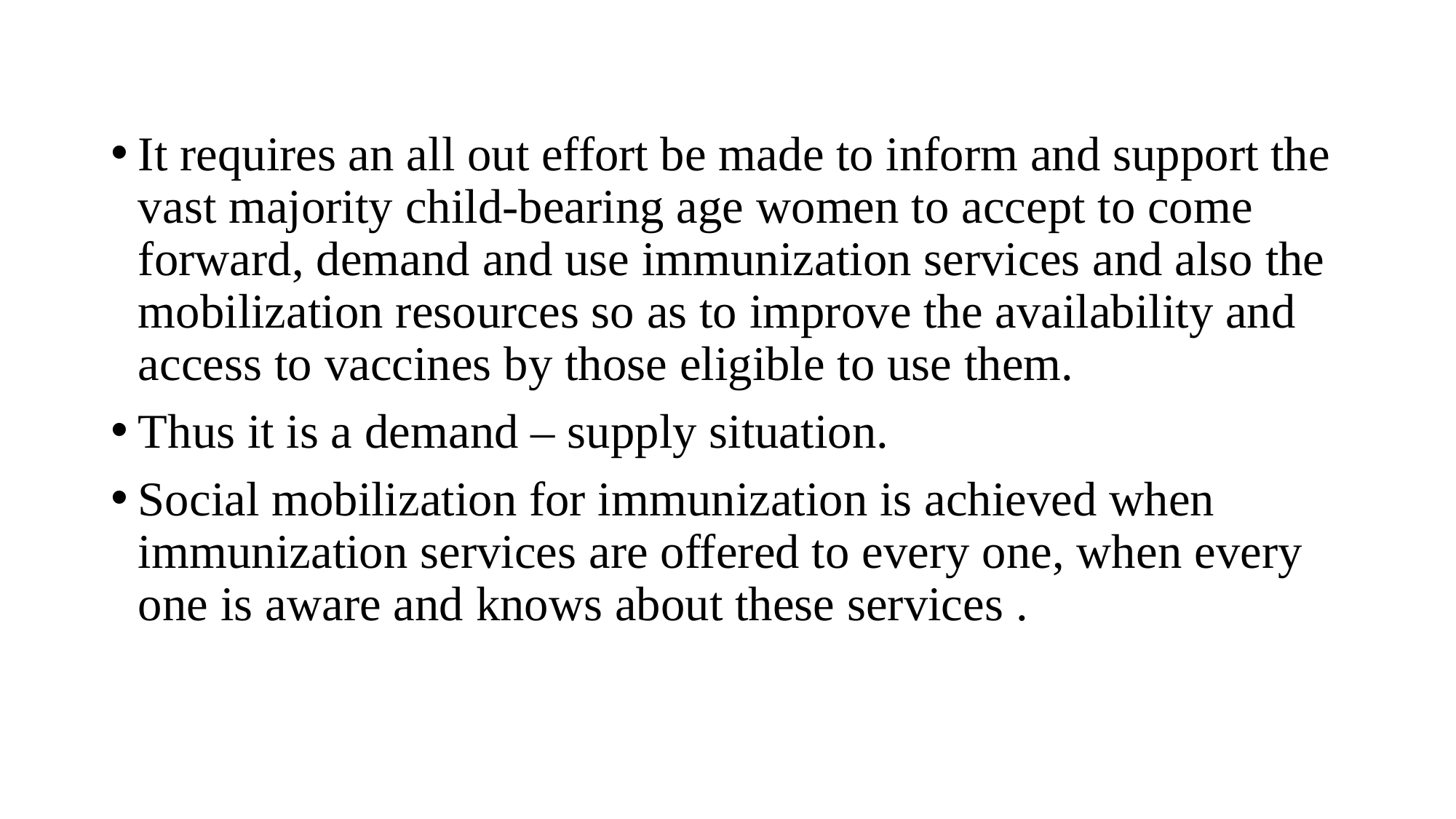

It requires an all out effort be made to inform and support the vast majority child-bearing age women to accept to come forward, demand and use immunization services and also the mobilization resources so as to improve the availability and access to vaccines by those eligible to use them.
Thus it is a demand – supply situation.
Social mobilization for immunization is achieved when immunization services are offered to every one, when every one is aware and knows about these services .